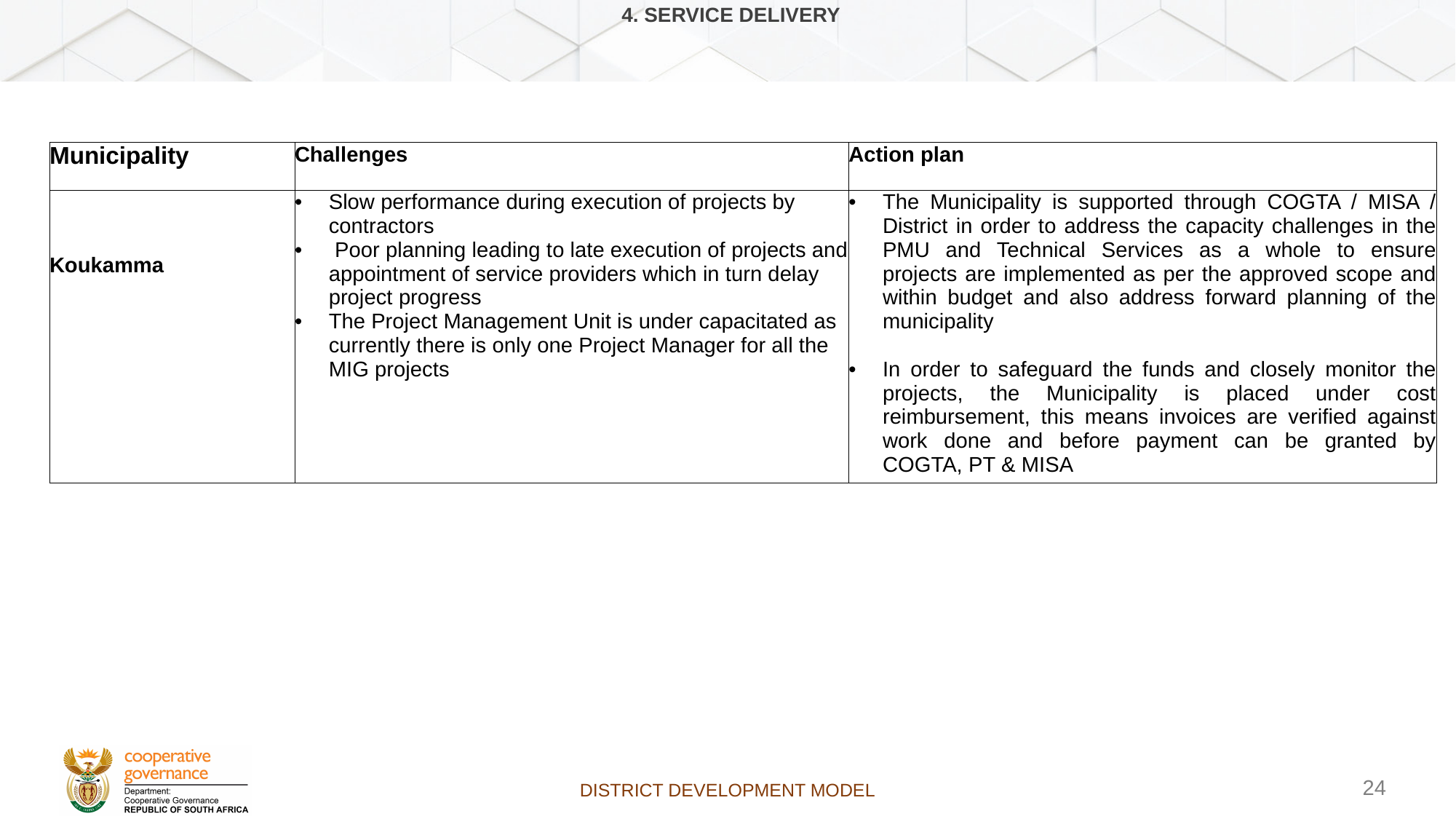

# 4. SERVICE DELIVERY
| Municipality | Challenges | Action plan |
| --- | --- | --- |
| Koukamma | Slow performance during execution of projects by contractors Poor planning leading to late execution of projects and appointment of service providers which in turn delay project progress The Project Management Unit is under capacitated as currently there is only one Project Manager for all the MIG projects | The Municipality is supported through COGTA / MISA / District in order to address the capacity challenges in the PMU and Technical Services as a whole to ensure projects are implemented as per the approved scope and within budget and also address forward planning of the municipality In order to safeguard the funds and closely monitor the projects, the Municipality is placed under cost reimbursement, this means invoices are verified against work done and before payment can be granted by COGTA, PT & MISA |